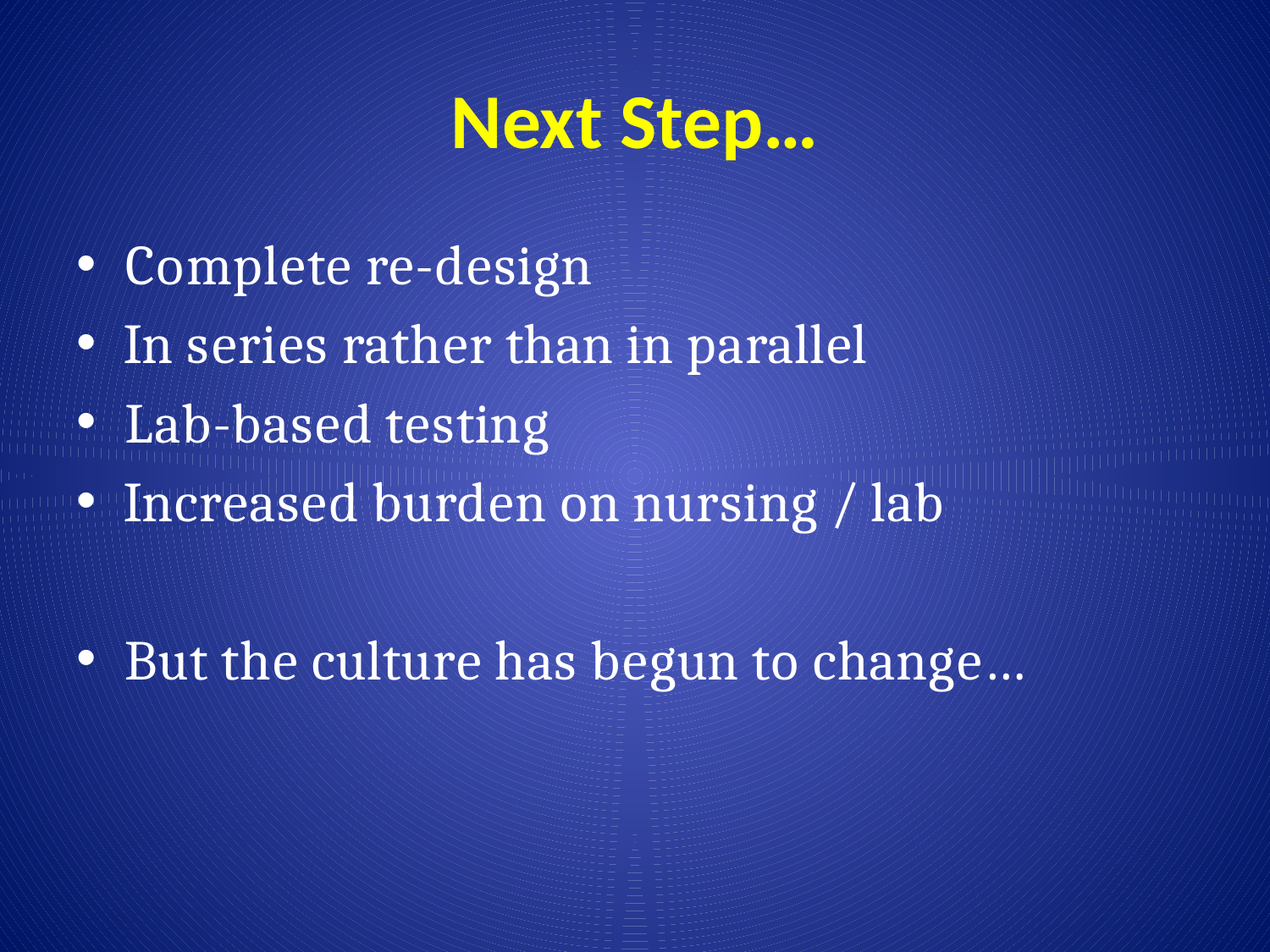

# Next Step…
Complete re-design
In series rather than in parallel
Lab-based testing
Increased burden on nursing / lab

But the culture has begun to change…